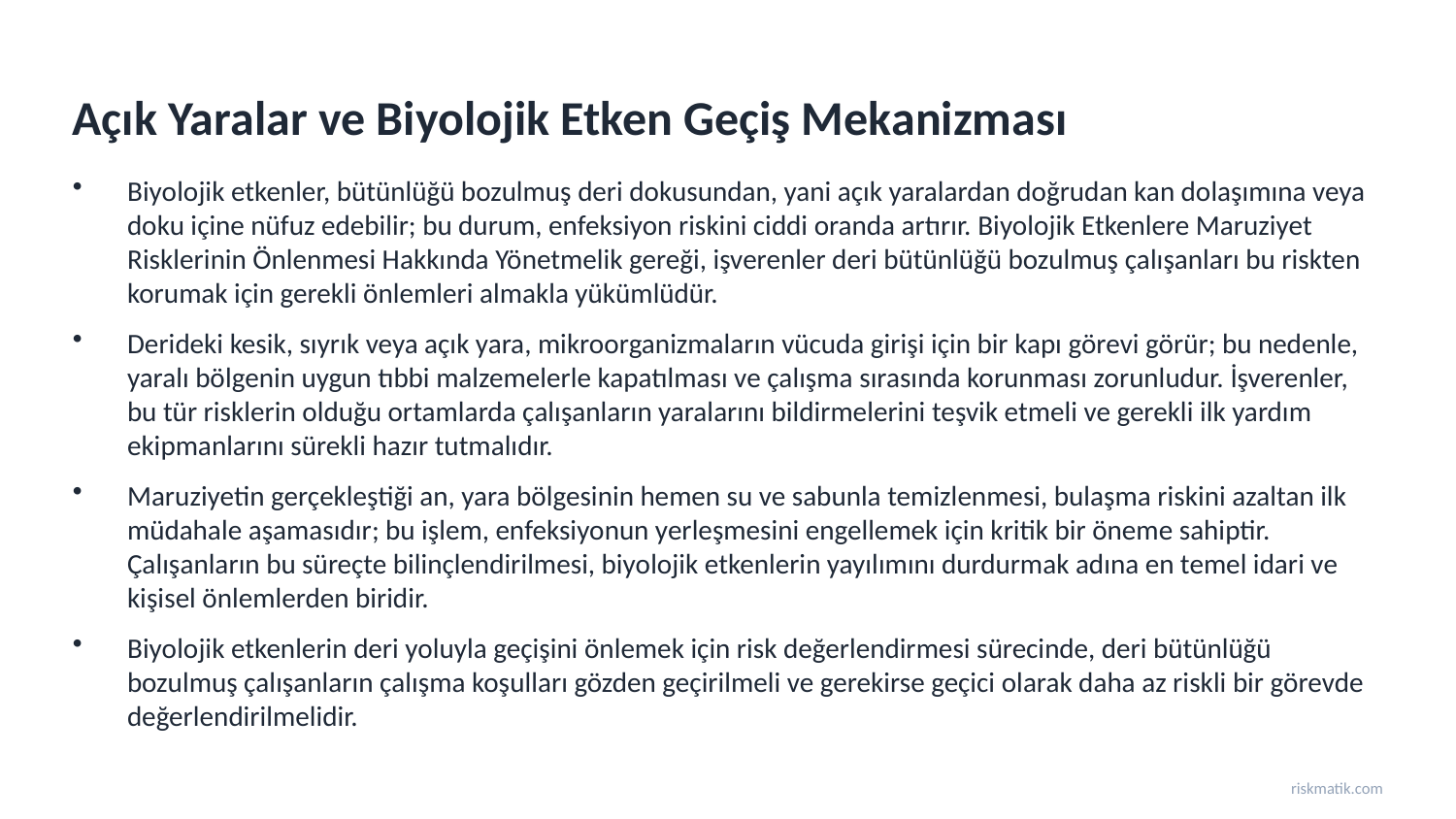

Açık Yaralar ve Biyolojik Etken Geçiş Mekanizması
Biyolojik etkenler, bütünlüğü bozulmuş deri dokusundan, yani açık yaralardan doğrudan kan dolaşımına veya doku içine nüfuz edebilir; bu durum, enfeksiyon riskini ciddi oranda artırır. Biyolojik Etkenlere Maruziyet Risklerinin Önlenmesi Hakkında Yönetmelik gereği, işverenler deri bütünlüğü bozulmuş çalışanları bu riskten korumak için gerekli önlemleri almakla yükümlüdür.
Derideki kesik, sıyrık veya açık yara, mikroorganizmaların vücuda girişi için bir kapı görevi görür; bu nedenle, yaralı bölgenin uygun tıbbi malzemelerle kapatılması ve çalışma sırasında korunması zorunludur. İşverenler, bu tür risklerin olduğu ortamlarda çalışanların yaralarını bildirmelerini teşvik etmeli ve gerekli ilk yardım ekipmanlarını sürekli hazır tutmalıdır.
Maruziyetin gerçekleştiği an, yara bölgesinin hemen su ve sabunla temizlenmesi, bulaşma riskini azaltan ilk müdahale aşamasıdır; bu işlem, enfeksiyonun yerleşmesini engellemek için kritik bir öneme sahiptir. Çalışanların bu süreçte bilinçlendirilmesi, biyolojik etkenlerin yayılımını durdurmak adına en temel idari ve kişisel önlemlerden biridir.
Biyolojik etkenlerin deri yoluyla geçişini önlemek için risk değerlendirmesi sürecinde, deri bütünlüğü bozulmuş çalışanların çalışma koşulları gözden geçirilmeli ve gerekirse geçici olarak daha az riskli bir görevde değerlendirilmelidir.
riskmatik.com